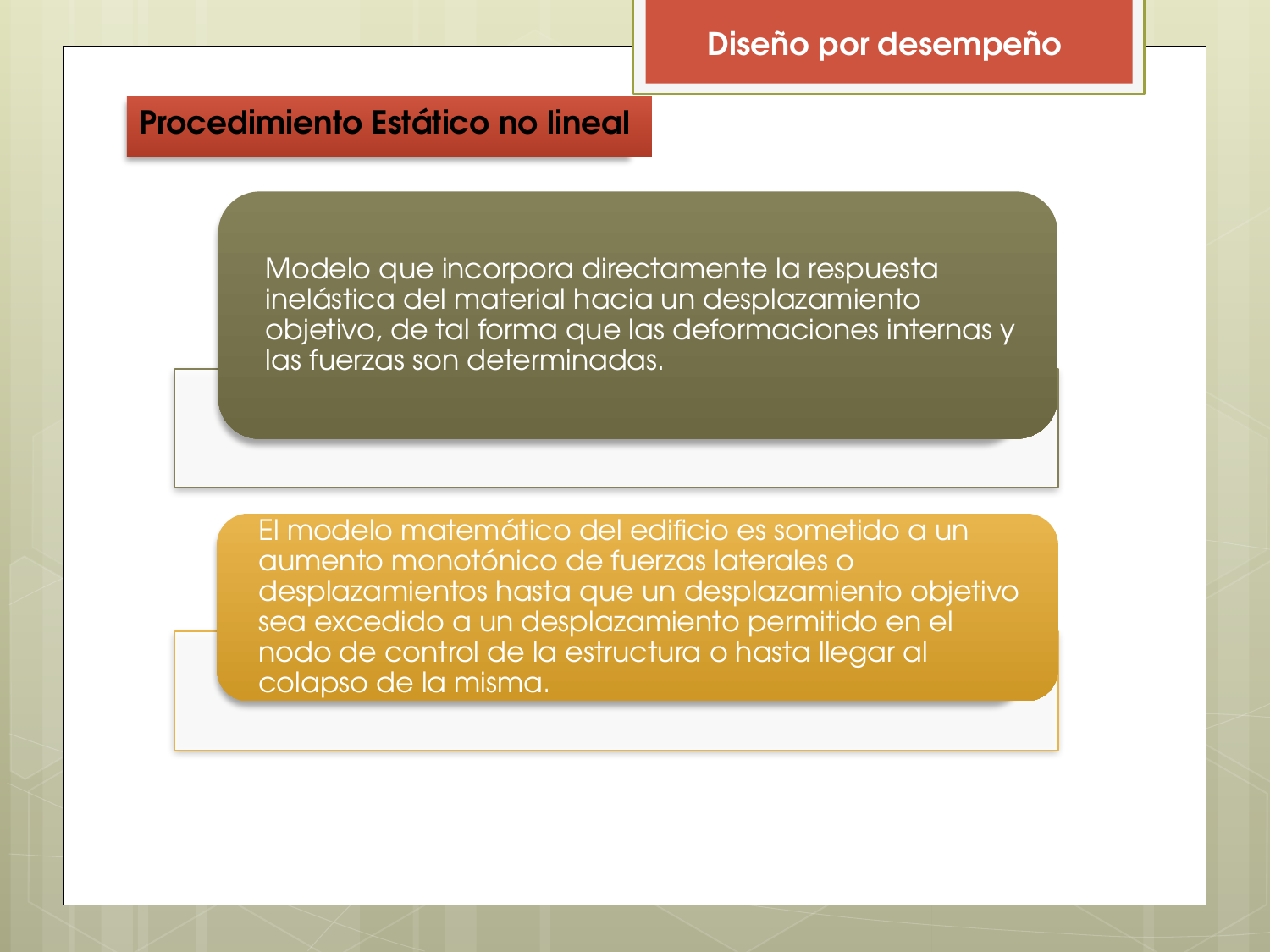

Diseño por desempeño
Procedimiento Estático no lineal
Modelo que incorpora directamente la respuesta inelástica del material hacia un desplazamiento objetivo, de tal forma que las deformaciones internas y las fuerzas son determinadas.
El modelo matemático del edificio es sometido a un aumento monotónico de fuerzas laterales o desplazamientos hasta que un desplazamiento objetivo sea excedido a un desplazamiento permitido en el nodo de control de la estructura o hasta llegar al colapso de la misma.